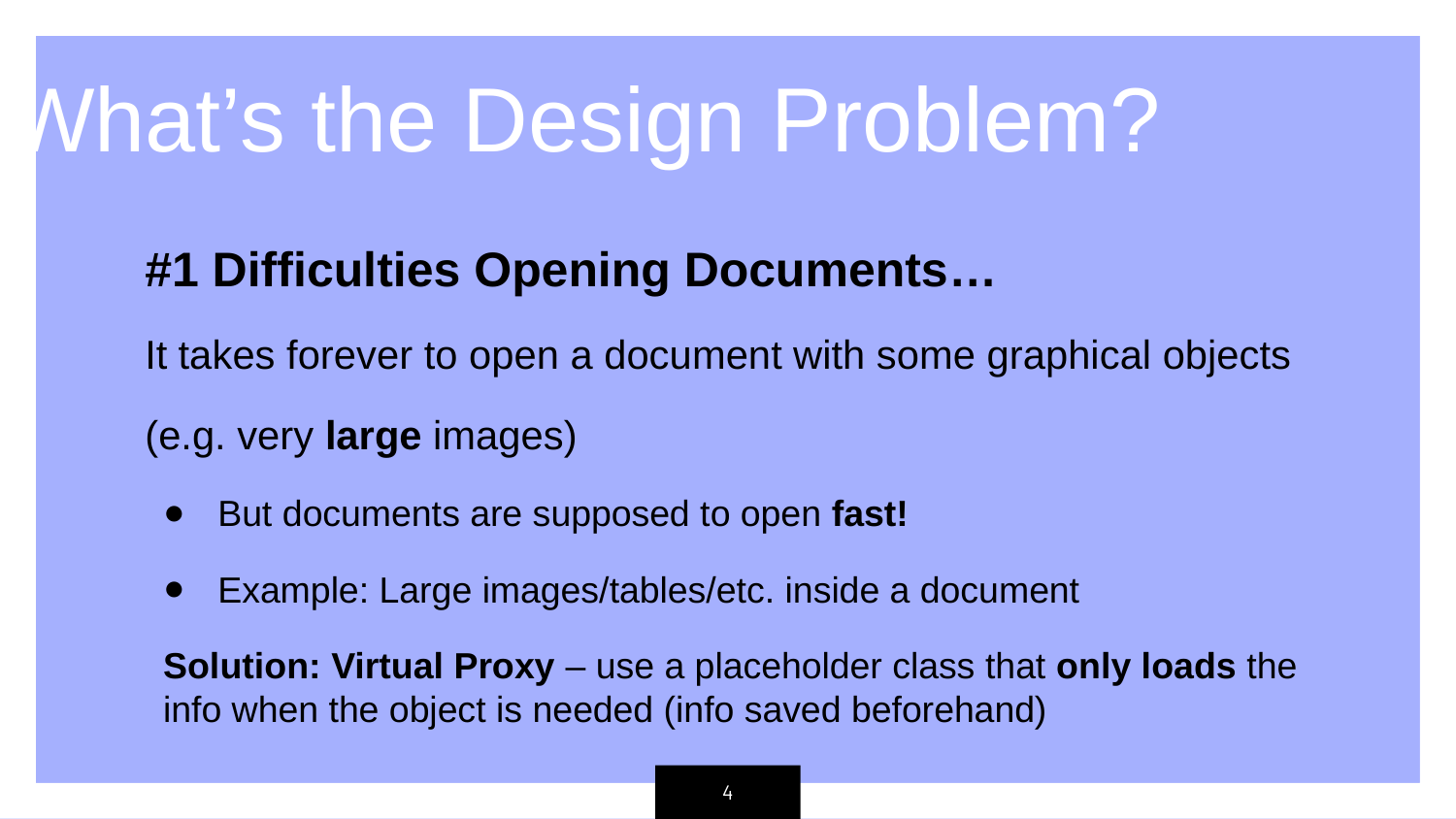

What’s the Design Problem?

#1 Difficulties Opening Documents…
It takes forever to open a document with some graphical objects
(e.g. very large images)
But documents are supposed to open fast!
Example: Large images/tables/etc. inside a document
Solution: Virtual Proxy – use a placeholder class that only loads the info when the object is needed (info saved beforehand)

4